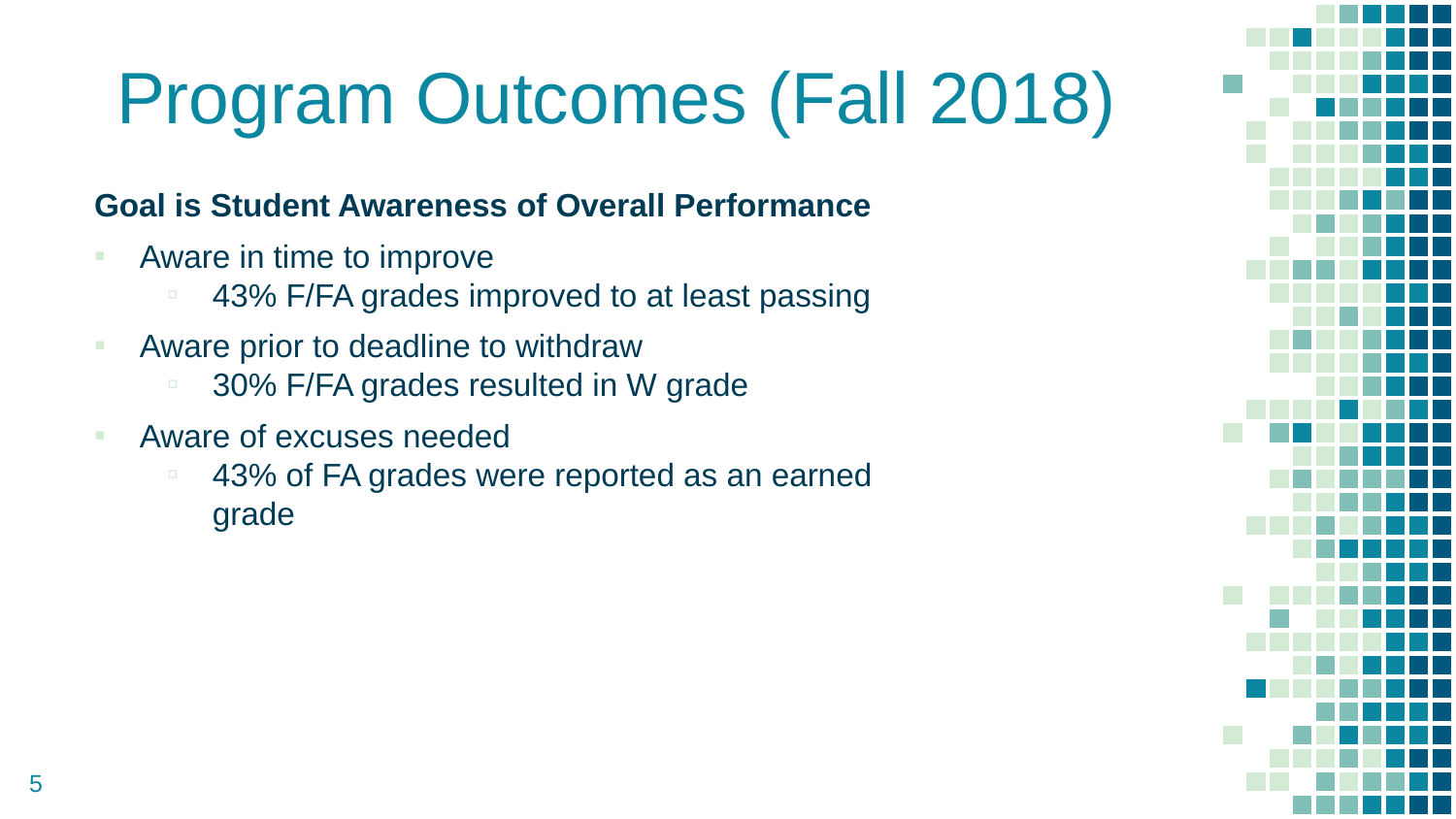

# Program Outcomes (Fall 2018)
Goal is Student Awareness of Overall Performance
Aware in time to improve
43% F/FA grades improved to at least passing
Aware prior to deadline to withdraw
30% F/FA grades resulted in W grade
Aware of excuses needed
43% of FA grades were reported as an earned grade

5